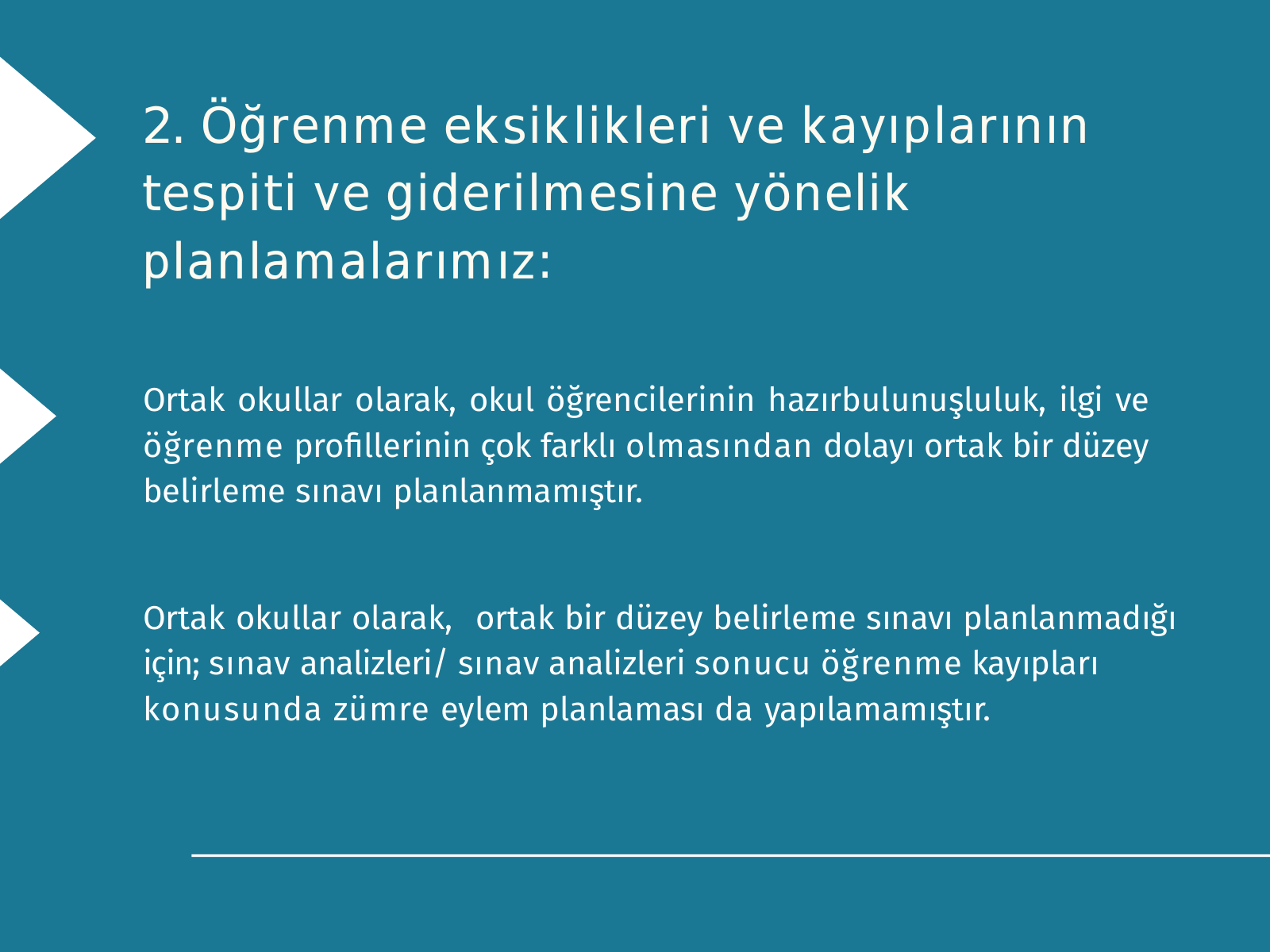

# 2. Öğrenme eksiklikleri ve kayıplarının tespiti ve giderilmesine yönelik planlamalarımız:

Ortak okullar olarak, okul öğrencilerinin hazırbulunuşluluk, ilgi ve öğrenme profillerinin çok farklı olmasından dolayı ortak bir düzey belirleme sınavı planlanmamıştır.

Ortak okullar olarak,	ortak bir düzey belirleme sınavı planlanmadığı için; sınav analizleri/ sınav analizleri sonucu öğrenme kayıpları konusunda zümre eylem planlaması da yapılamamıştır.